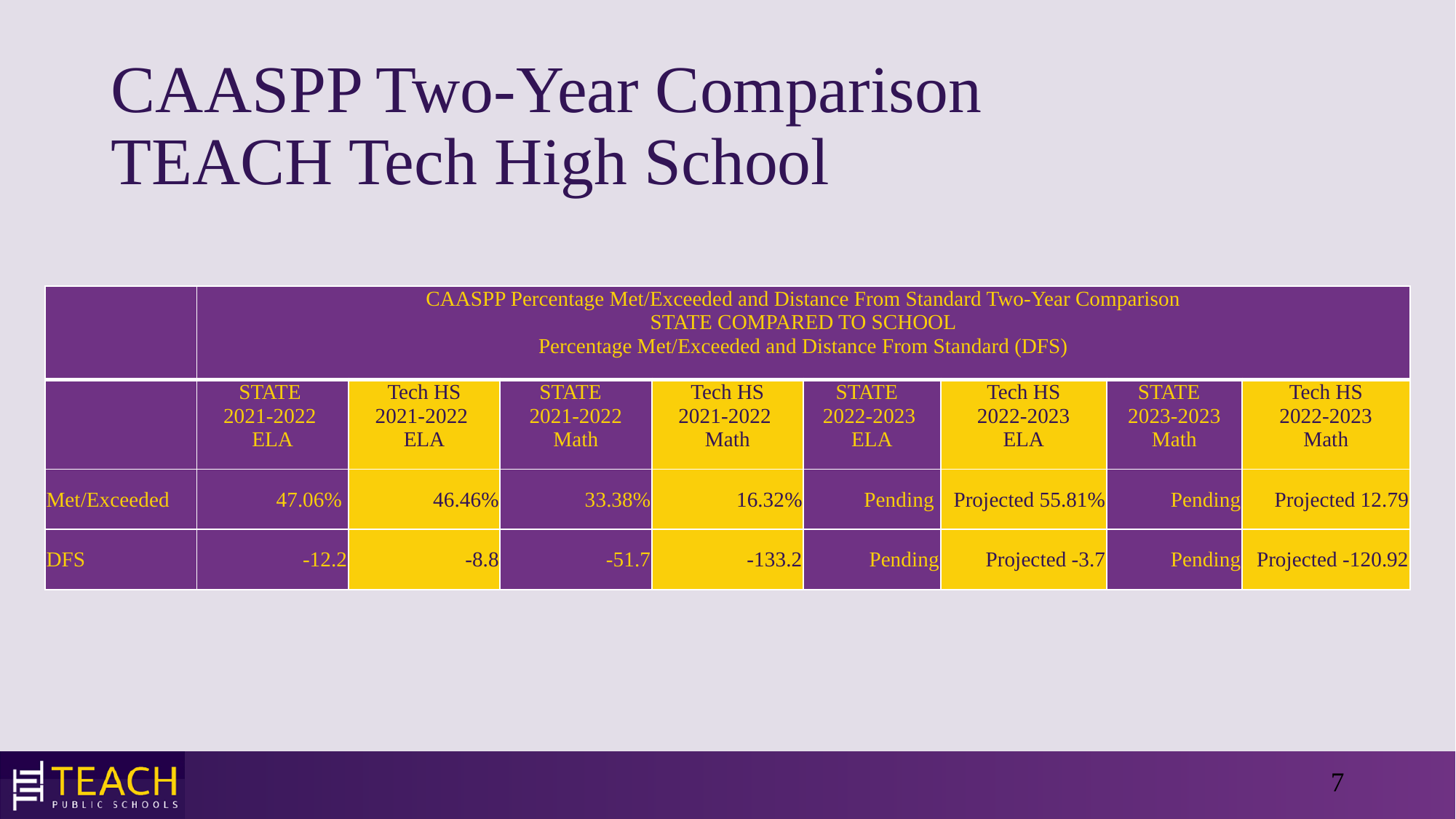

# CAASPP Two-Year Comparison TEACH Tech High School
|  | CAASPP Percentage Met/Exceeded and Distance From Standard Two-Year Comparison STATE COMPARED TO SCHOOL Percentage Met/Exceeded and Distance From Standard (DFS) |  |  |  |  |  |  |  |
| --- | --- | --- | --- | --- | --- | --- | --- | --- |
|  | STATE 2021-2022 ELA | Tech HS 2021-2022 ELA | STATE 2021-2022 Math | Tech HS 2021-2022 Math | STATE 2022-2023 ELA | Tech HS 2022-2023 ELA | STATE 2023-2023 Math | Tech HS 2022-2023 Math |
| Met/Exceeded | 47.06% | 46.46% | 33.38% | 16.32% | Pending | Projected 55.81% | Pending | Projected 12.79 |
| DFS | -12.2 | -8.8 | -51.7 | -133.2 | Pending | Projected -3.7 | Pending | Projected -120.92 |
7